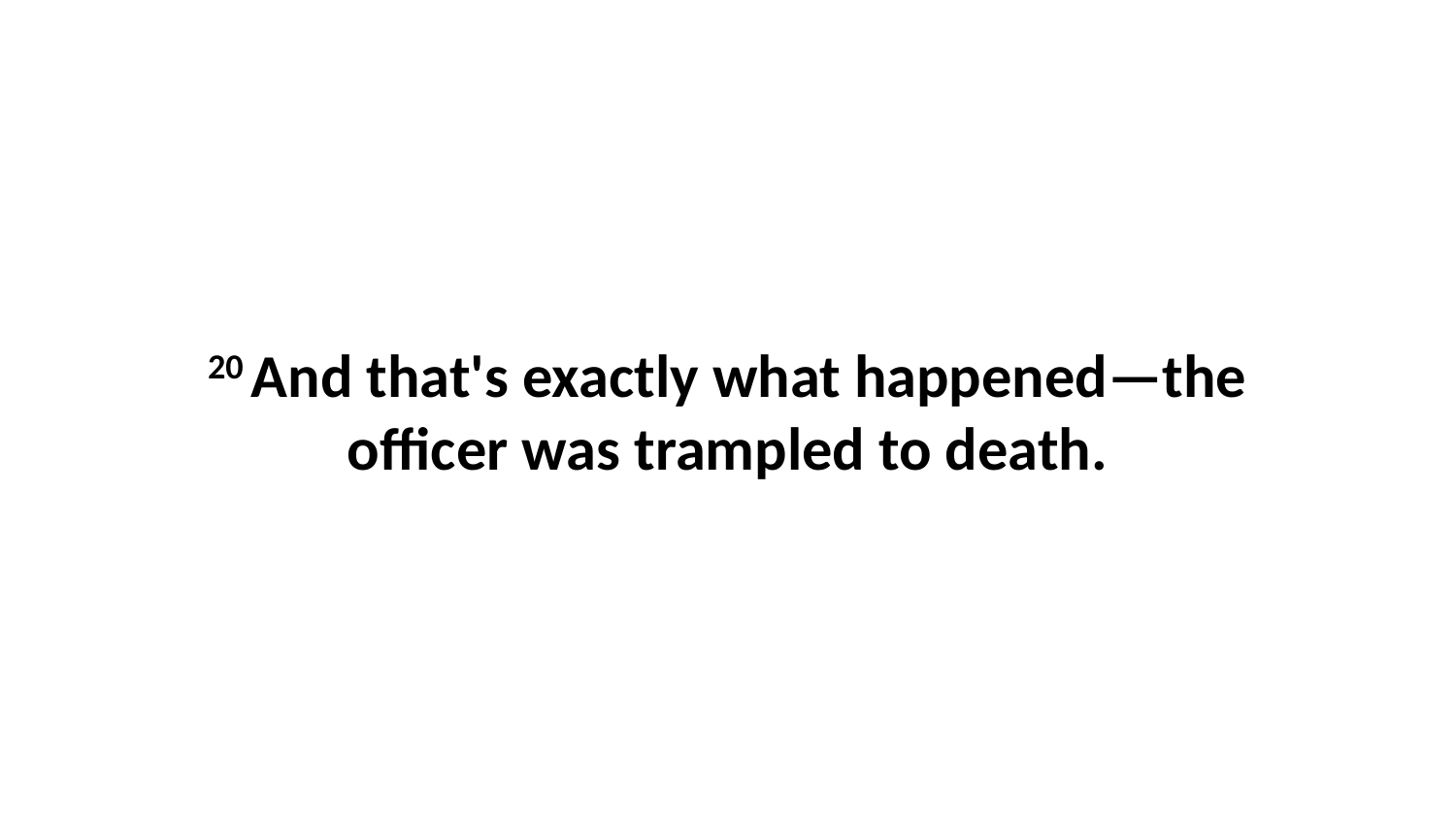

20 And that's exactly what happened—the officer was trampled to death.